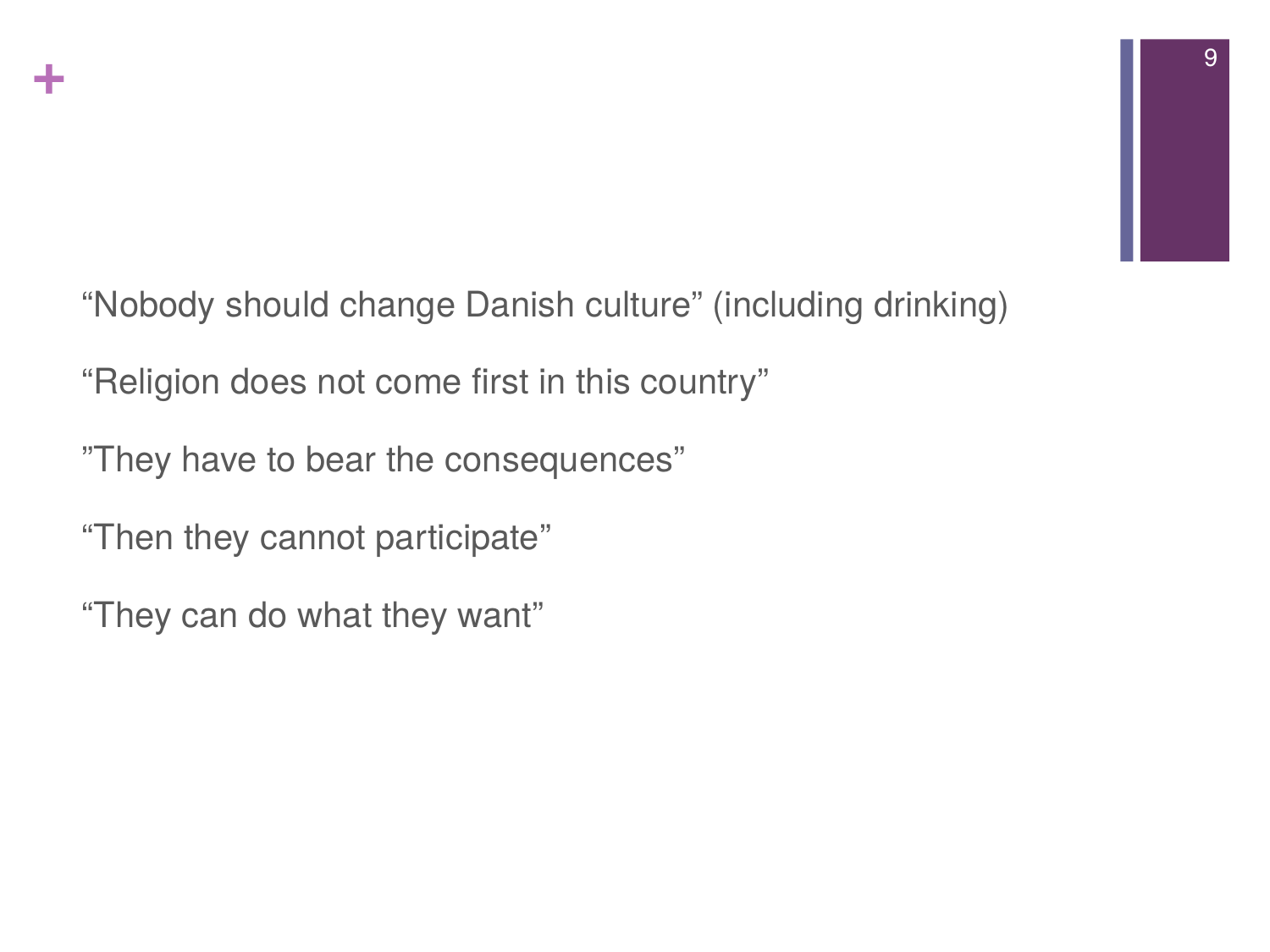

9
#
“Nobody should change Danish culture” (including drinking)
“Religion does not come first in this country”
”They have to bear the consequences”
“Then they cannot participate”
“They can do what they want”